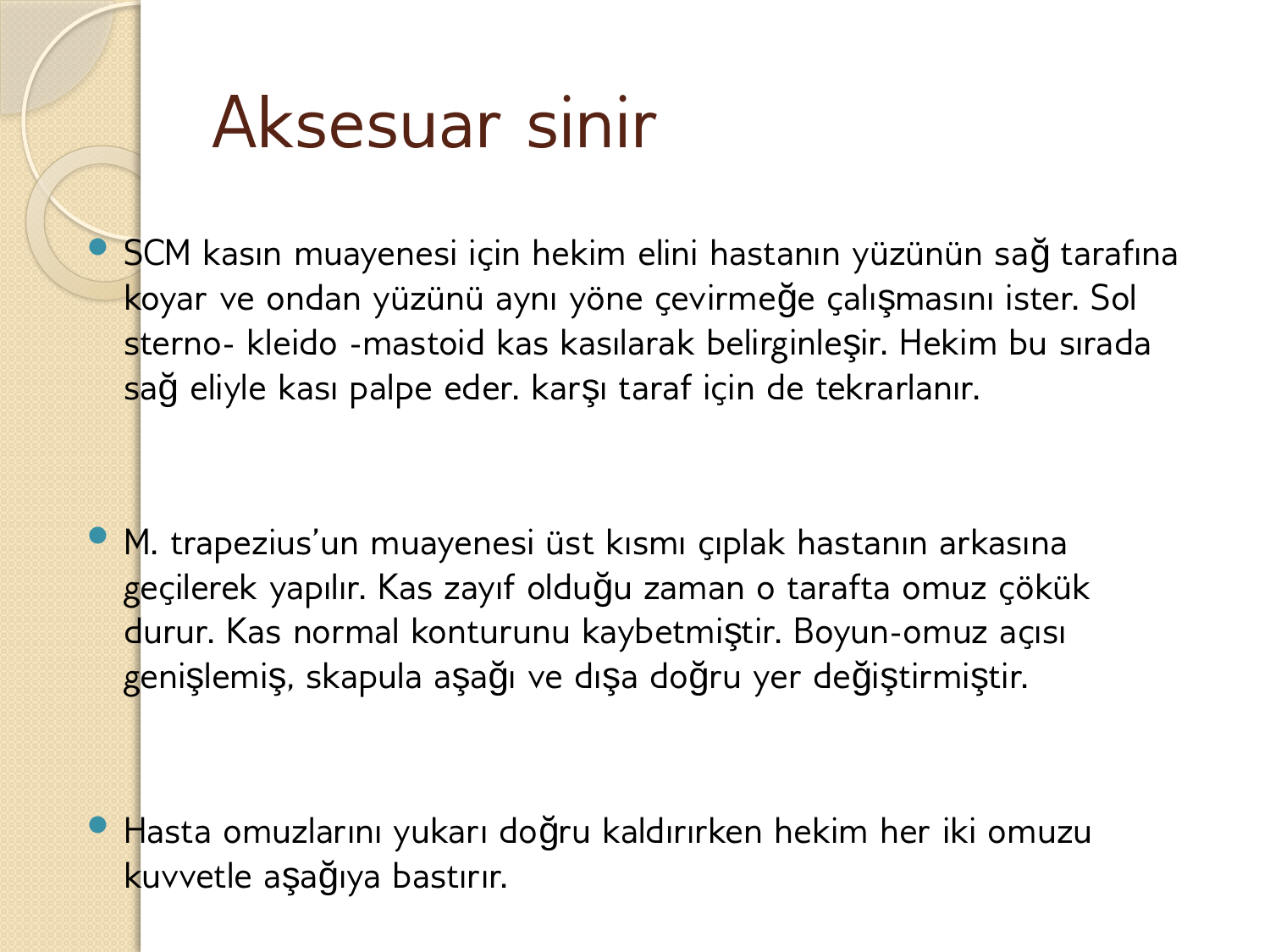

# Aksesuar sinir
SCM kasın muayenesi için hekim elini hastanın yüzünün sağ tarafına koyar ve ondan yüzünü aynı yöne çevirmeğe çalışmasını ister. Sol sterno- kleido -mastoid kas kasılarak belirginleşir. Hekim bu sırada sağ eliyle kası palpe eder. karşı taraf için de tekrarlanır.

M. trapezius’un muayenesi üst kısmı çıplak hastanın arkasına geçilerek yapılır. Kas zayıf olduğu zaman o tarafta omuz çökük durur. Kas normal konturunu kaybetmiştir. Boyun-omuz açısı genişlemiş, skapula aşağı ve dışa doğru yer değiştirmiştir.

Hasta omuzlarını yukarı doğru kaldırırken hekim her iki omuzu kuvvetle aşağıya bastırır.